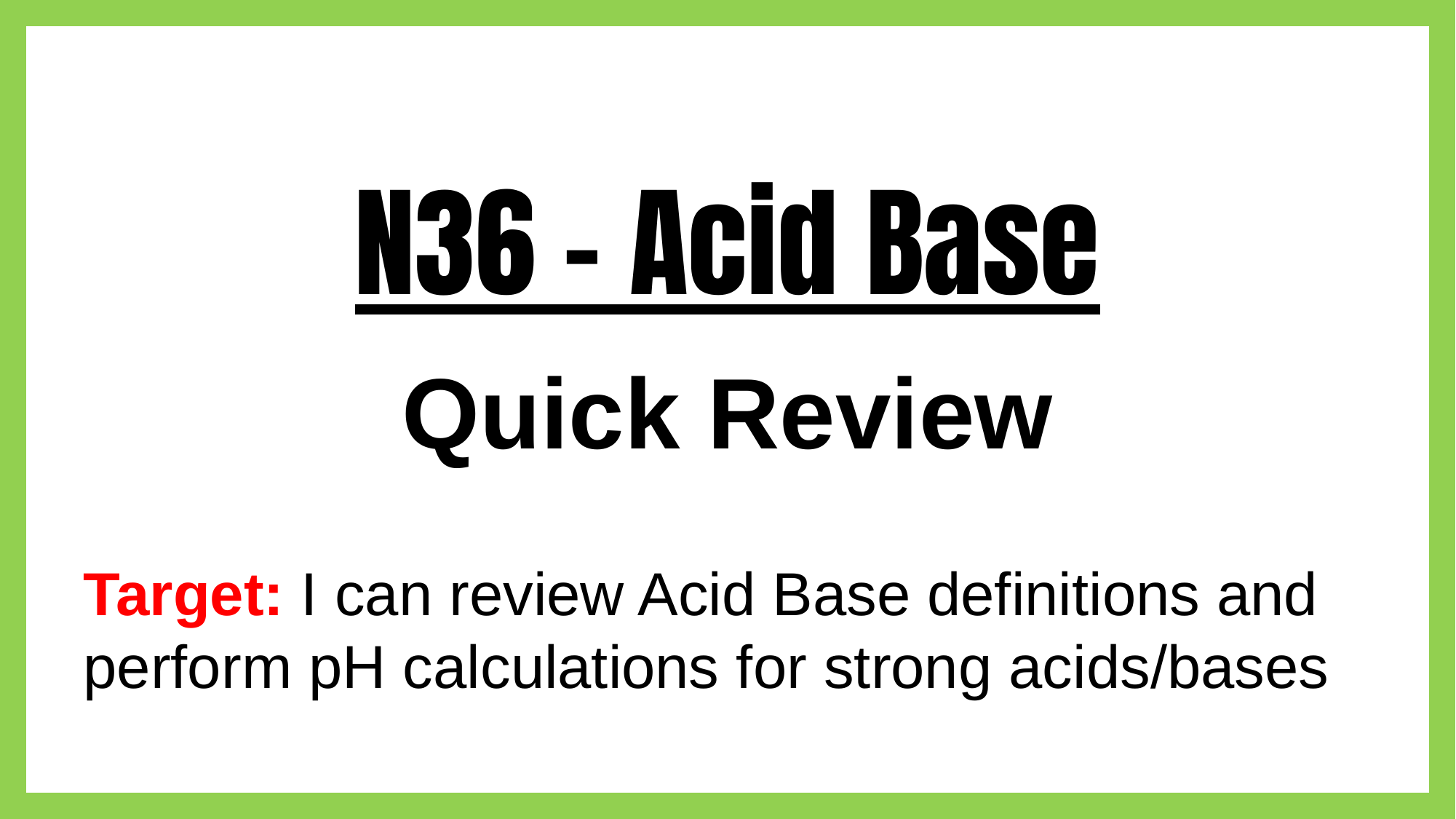

# N36 – Acid Base
Quick Review
Target: I can review Acid Base definitions and perform pH calculations for strong acids/bases